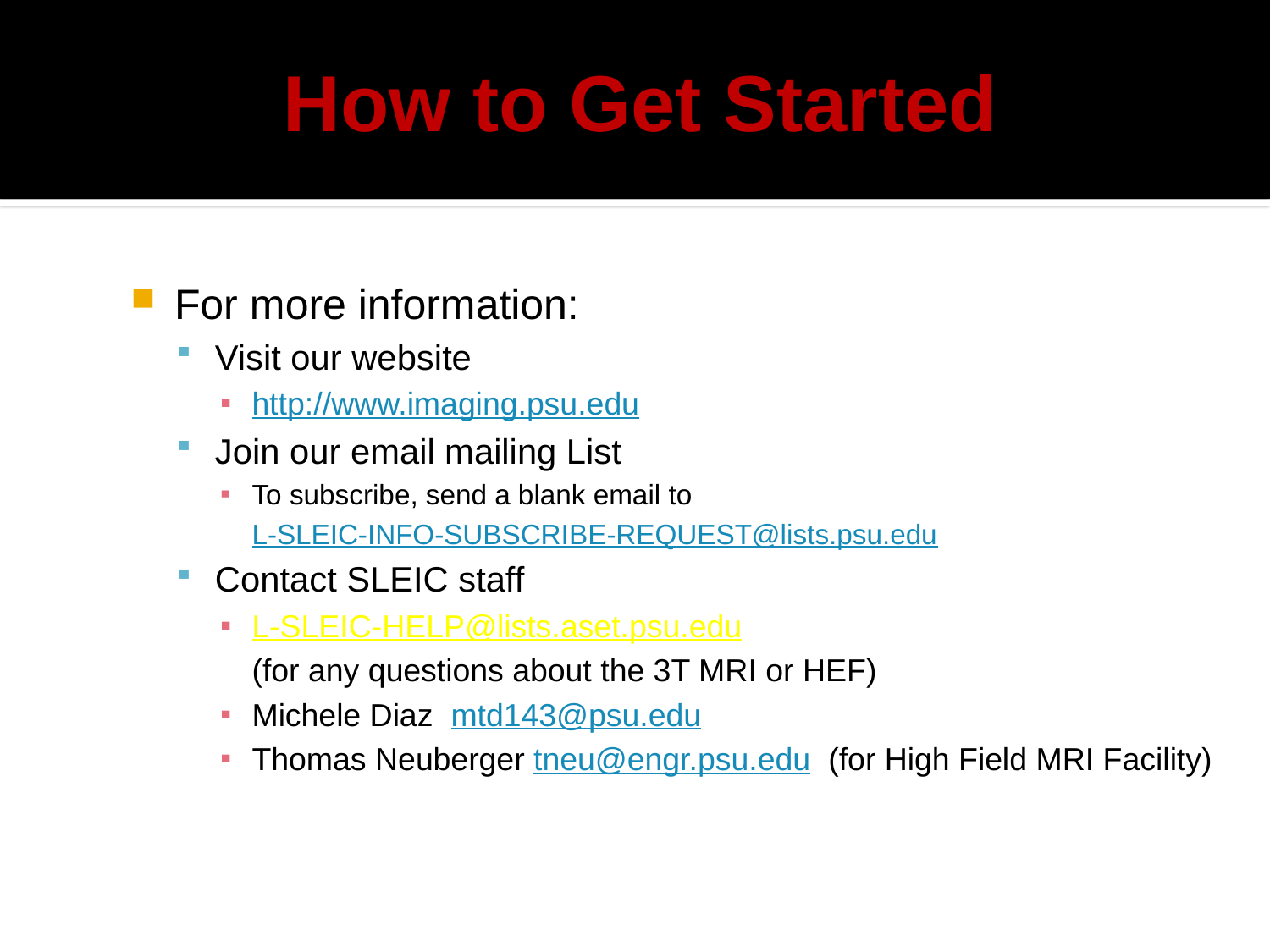

# How to Get Started
For more information:
Visit our website
http://www.imaging.psu.edu
Join our email mailing List
To subscribe, send a blank email to
	L-SLEIC-INFO-SUBSCRIBE-REQUEST@lists.psu.edu
Contact SLEIC staff
L-SLEIC-HELP@lists.aset.psu.edu
	(for any questions about the 3T MRI or HEF)
Michele Diaz  mtd143@psu.edu
Thomas Neuberger tneu@engr.psu.edu  (for High Field MRI Facility)